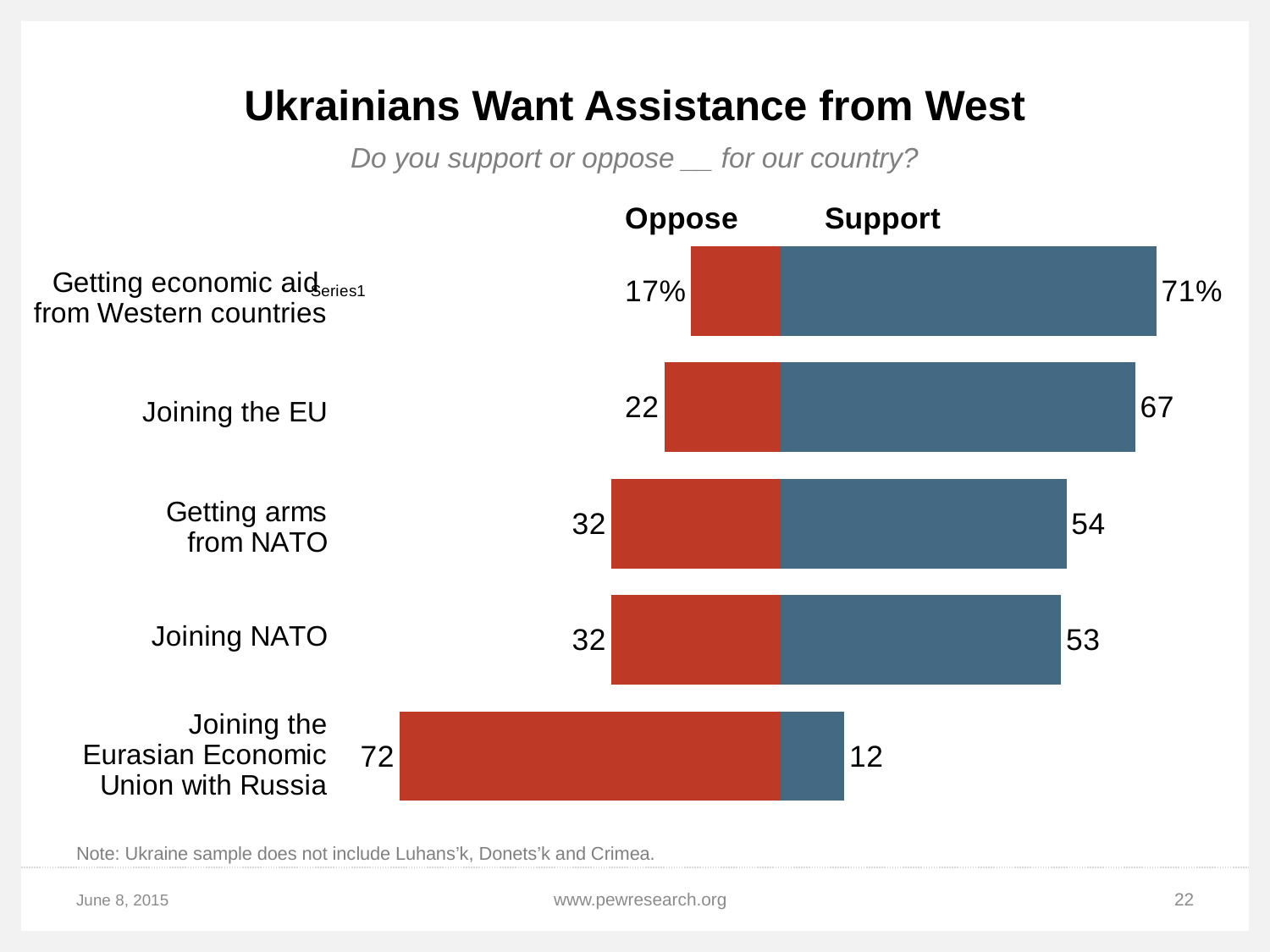

# Ukrainians Want Assistance from West
Do you support or oppose __ for our country?

### Chart

| Category | Oppose | Support |
|---|---|---|
|  | -17.0 | 71.0 |
|  | -22.0 | 67.0 |
|  | -32.0 | 54.0 |
|  | -32.0 | 53.0 |
|  | -72.0 | 12.0 |
Note: Ukraine sample does not include Luhans’k, Donets’k and Crimea.
June 8, 2015
www.pewresearch.org
22